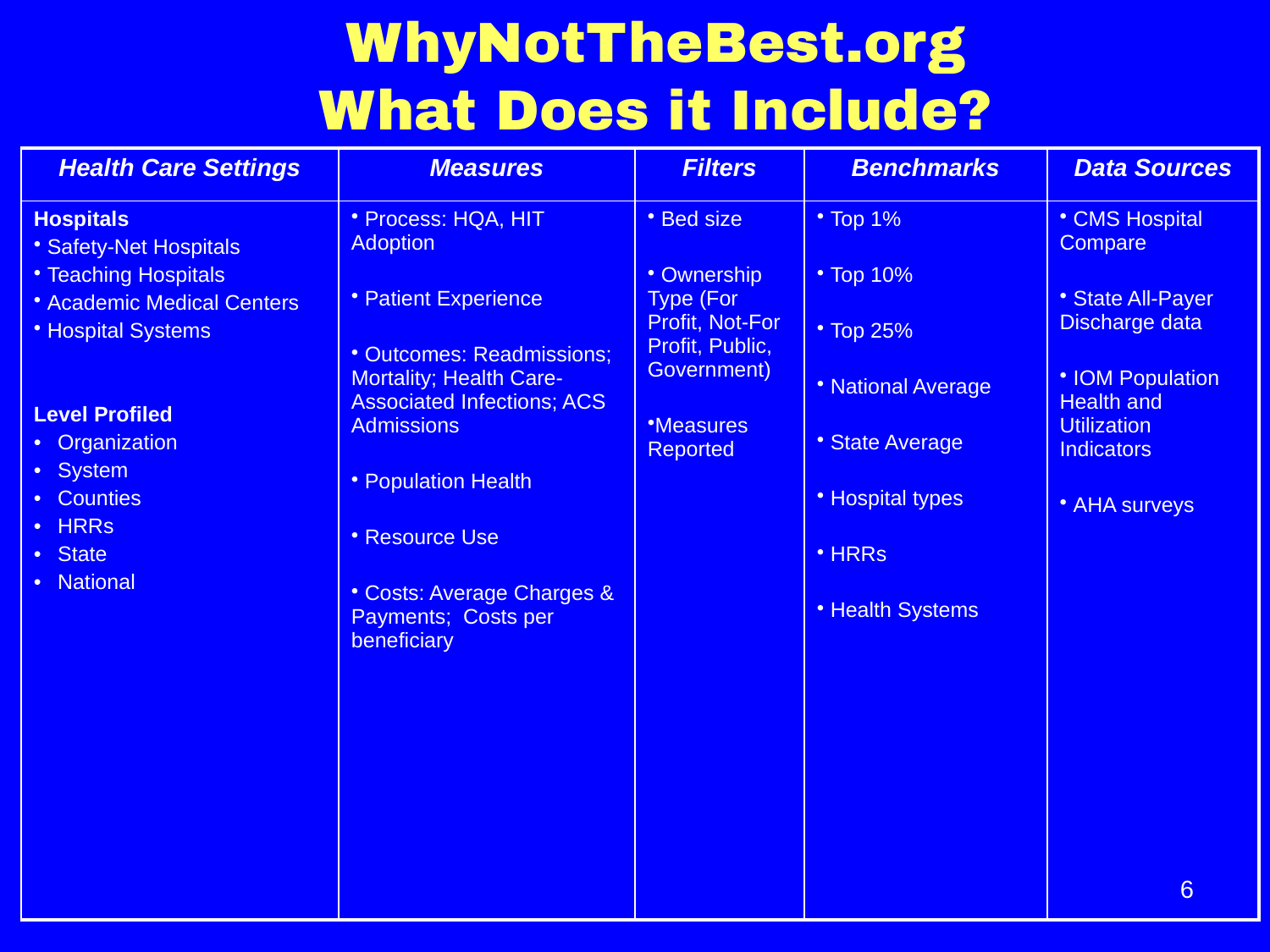

WhyNotTheBest.org
What Does it Include?

| Health Care Settings | Measures | Filters | Benchmarks | Data Sources |
| --- | --- | --- | --- | --- |
| Hospitals Safety-Net Hospitals Teaching Hospitals Academic Medical Centers Hospital Systems Level Profiled Organization System Counties HRRs State National | Process: HQA, HIT Adoption Patient Experience Outcomes: Readmissions; Mortality; Health Care-Associated Infections; ACS Admissions Population Health Resource Use Costs: Average Charges & Payments; Costs per beneficiary | Bed size Ownership Type (For Profit, Not-For Profit, Public, Government) Measures Reported | Top 1% Top 10% Top 25% National Average State Average Hospital types HRRs Health Systems | CMS Hospital Compare State All-Payer Discharge data IOM Population Health and Utilization Indicators AHA surveys |
6